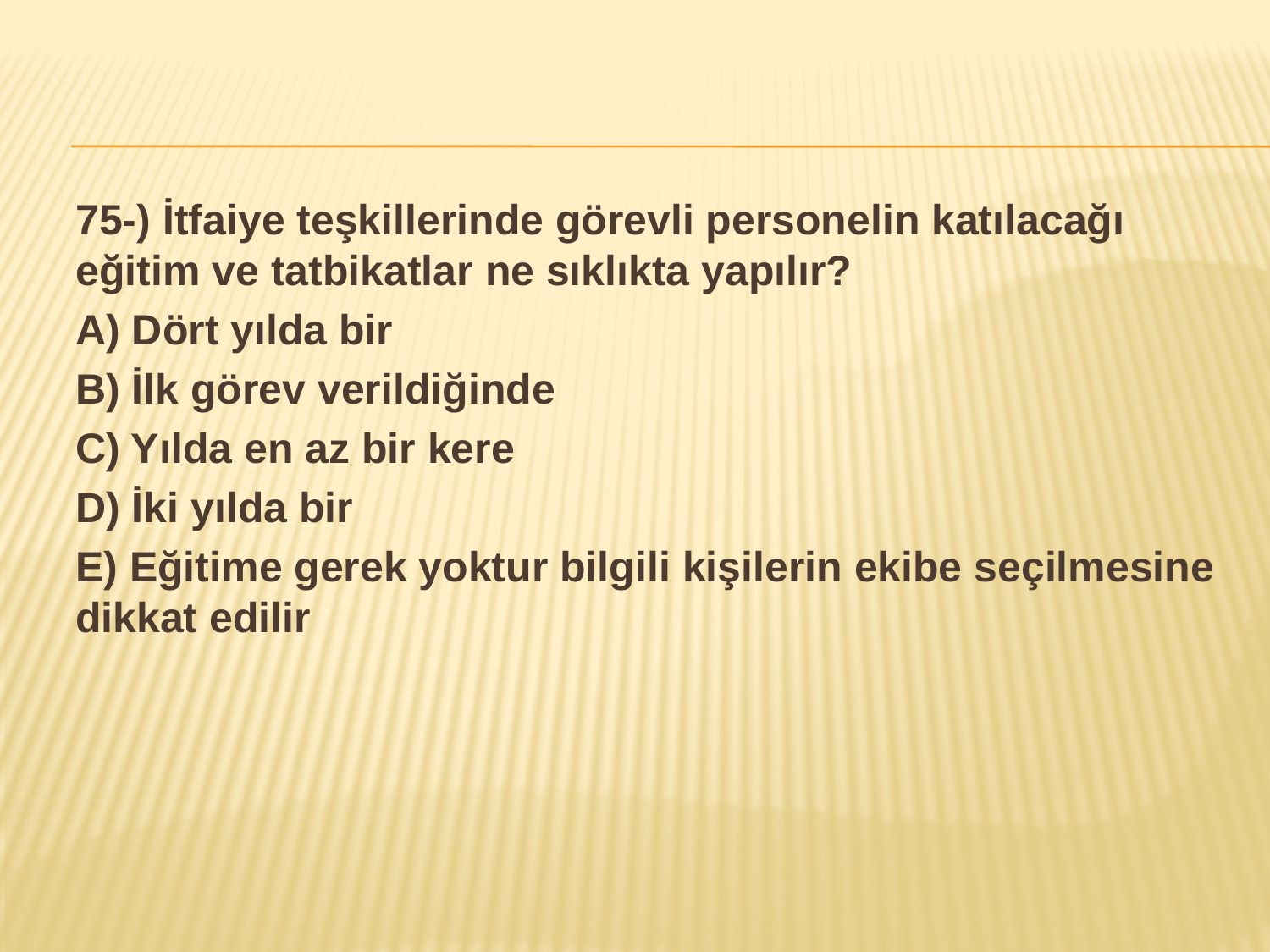

75-) İtfaiye teşkillerinde görevli personelin katılacağı eğitim ve tatbikatlar ne sıklıkta yapılır?
A) Dört yılda bir
B) İlk görev verildiğinde
C) Yılda en az bir kere
D) İki yılda bir
E) Eğitime gerek yoktur bilgili kişilerin ekibe seçilmesine dikkat edilir